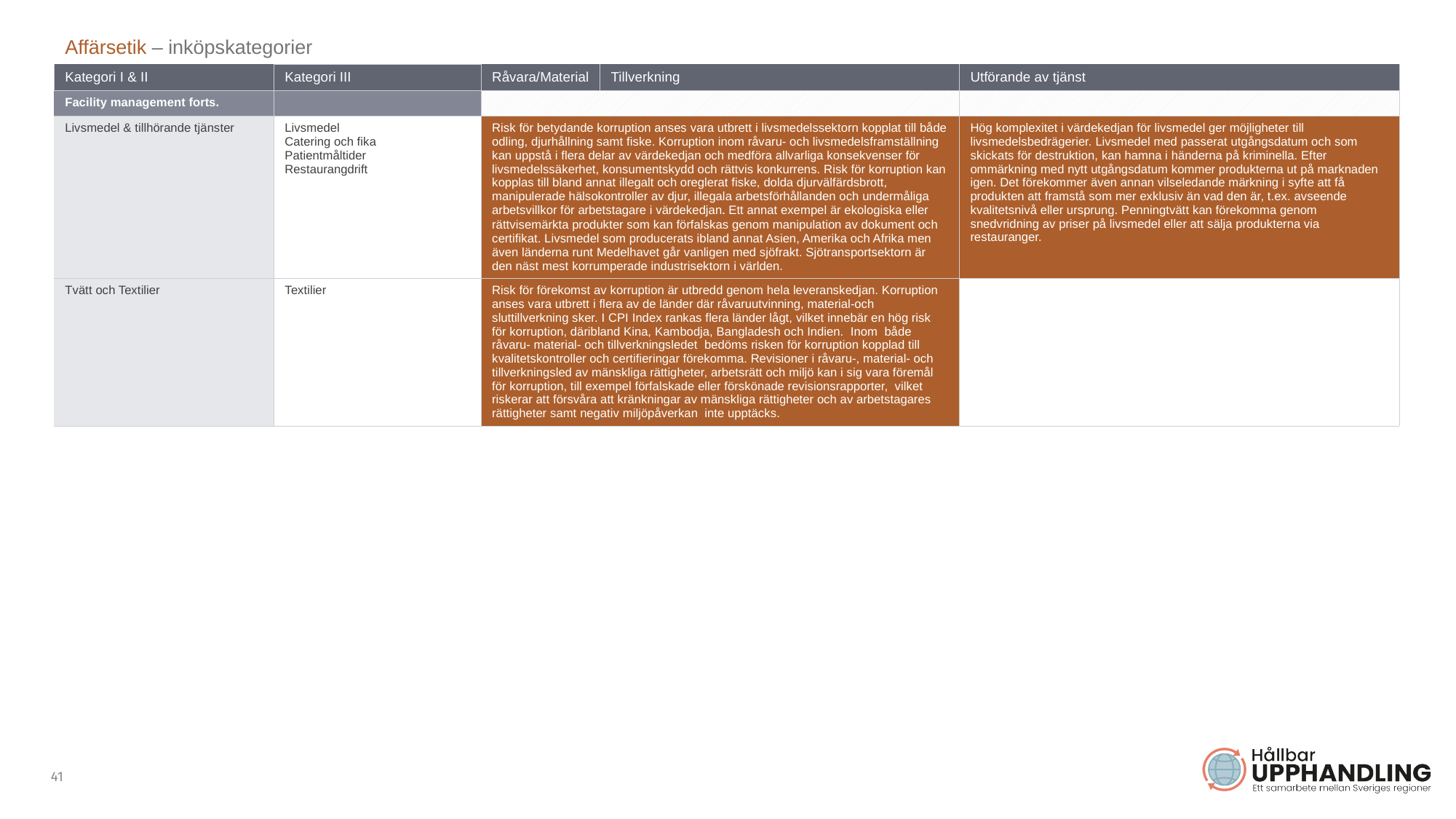

| Affärsetik – inköpskategorier |  |  |  |  |
| --- | --- | --- | --- | --- |
| Kategori I & II | Kategori III | Råvara/Material | Tillverkning | Utförande av tjänst |
| Facility management forts. |  |  |  |  |
| Livsmedel & tillhörande tjänster | Livsmedel Catering och fika Patientmåltider Restaurangdrift | Risk för betydande korruption anses vara utbrett i livsmedelssektorn kopplat till både odling, djurhållning samt fiske. Korruption inom råvaru- och livsmedelsframställning kan uppstå i flera delar av värdekedjan och medföra allvarliga konsekvenser för livsmedelssäkerhet, konsumentskydd och rättvis konkurrens. Risk för korruption kan kopplas till bland annat illegalt och oreglerat fiske, dolda djurvälfärdsbrott, manipulerade hälsokontroller av djur, illegala arbetsförhållanden och undermåliga arbetsvillkor för arbetstagare i värdekedjan. Ett annat exempel är ekologiska eller rättvisemärkta produkter som kan förfalskas genom manipulation av dokument och certifikat. Livsmedel som producerats ibland annat Asien, Amerika och Afrika men även länderna runt Medelhavet går vanligen med sjöfrakt. Sjötransportsektorn är den näst mest korrumperade industrisektorn i världen. |  | Hög komplexitet i värdekedjan för livsmedel ger möjligheter till livsmedelsbedrägerier. Livsmedel med passerat utgångsdatum och som skickats för destruktion, kan hamna i händerna på kriminella. Efter ommärkning med nytt utgångsdatum kommer produkterna ut på marknaden igen. Det förekommer även annan vilseledande märkning i syfte att få produkten att framstå som mer exklusiv än vad den är, t.ex. avseende kvalitetsnivå eller ursprung. Penningtvätt kan förekomma genom snedvridning av priser på livsmedel eller att sälja produkterna via restauranger. |
| Tvätt och Textilier | Textilier | Risk för förekomst av korruption är utbredd genom hela leveranskedjan. Korruption anses vara utbrett i flera av de länder där råvaruutvinning, material-och sluttillverkning sker. I CPI Index rankas flera länder lågt, vilket innebär en hög risk för korruption, däribland Kina, Kambodja, Bangladesh och Indien. Inom både råvaru- material- och tillverkningsledet bedöms risken för korruption kopplad till kvalitetskontroller och certifieringar förekomma. Revisioner i råvaru-, material- och tillverkningsled av mänskliga rättigheter, arbetsrätt och miljö kan i sig vara föremål för korruption, till exempel förfalskade eller förskönade revisionsrapporter, vilket riskerar att försvåra att kränkningar av mänskliga rättigheter och av arbetstagares rättigheter samt negativ miljöpåverkan inte upptäcks. |  |  |

41